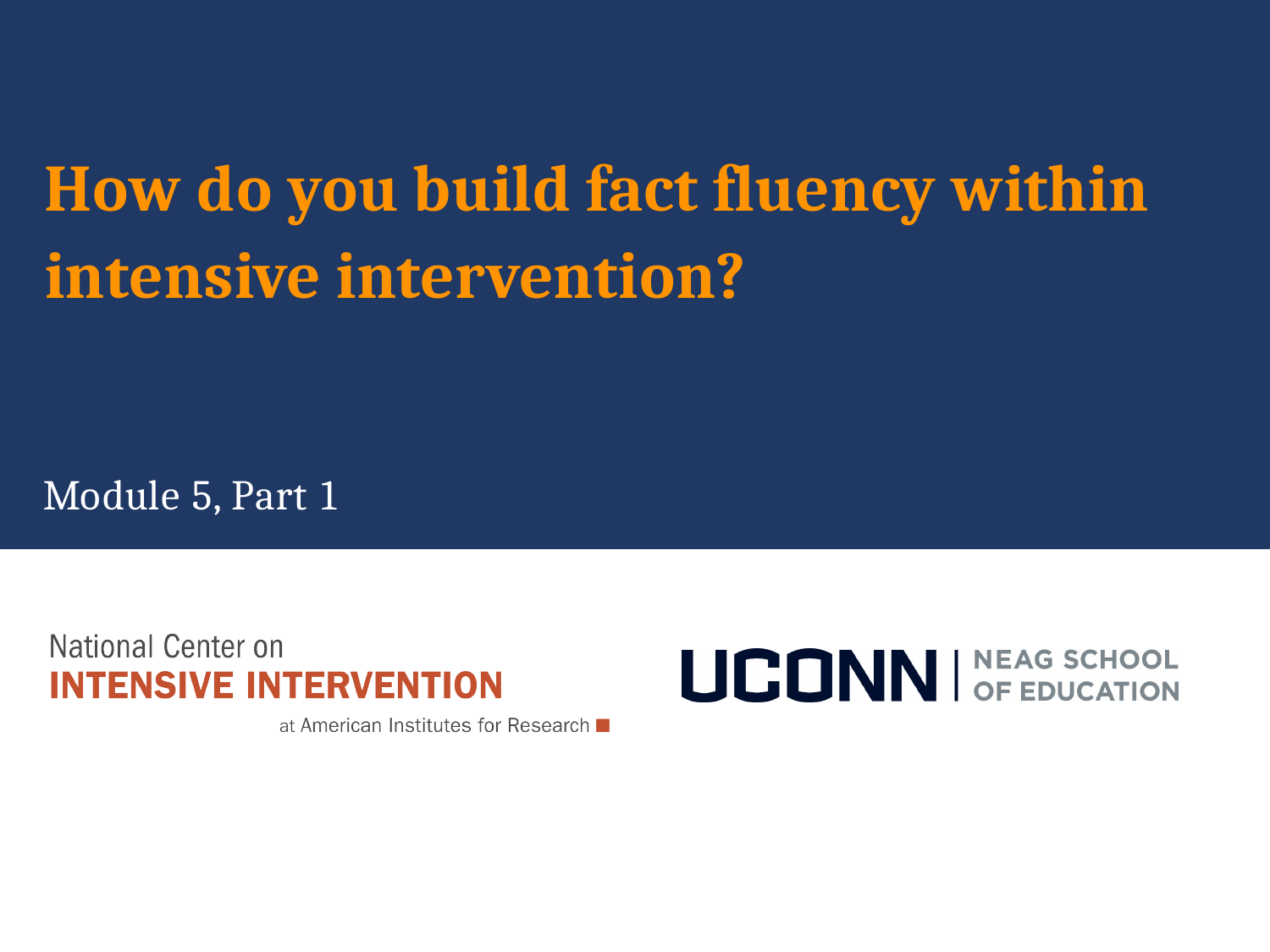

# How do you build fact fluency within intensive intervention?
Module 5, Part 1